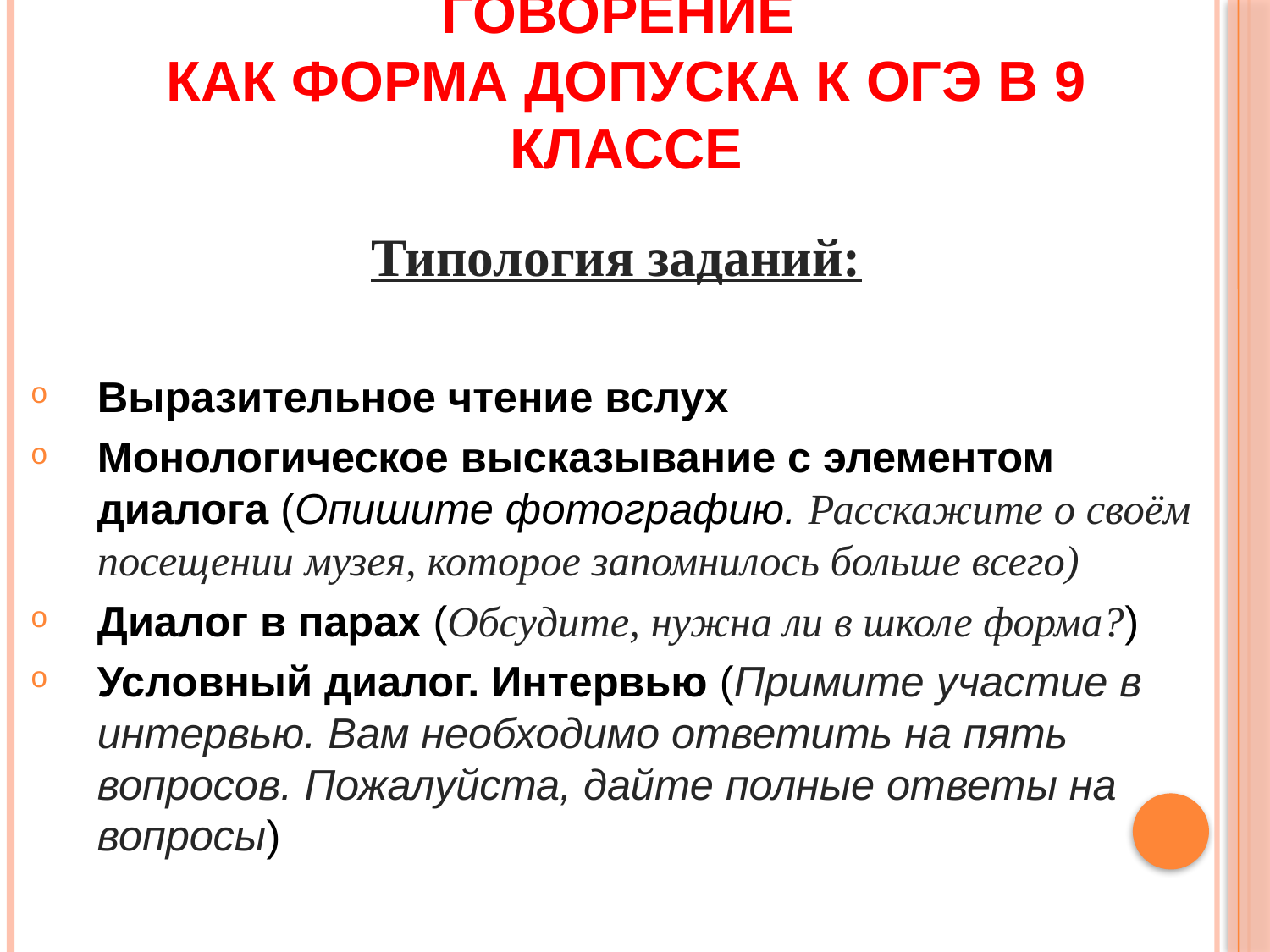

# Говорение как форма допуска к ОГЭ в 9 классе
Типология заданий:

Выразительное чтение вслух
Монологическое высказывание с элементом диалога (Опишите фотографию. Расскажите о своём посещении музея, которое запомнилось больше всего)
Диалог в парах (Обсудите, нужна ли в школе форма?)
Условный диалог. Интервью (Примите участие в интервью. Вам необходимо ответить на пять вопросов. Пожалуйста, дайте полные ответы на вопросы)